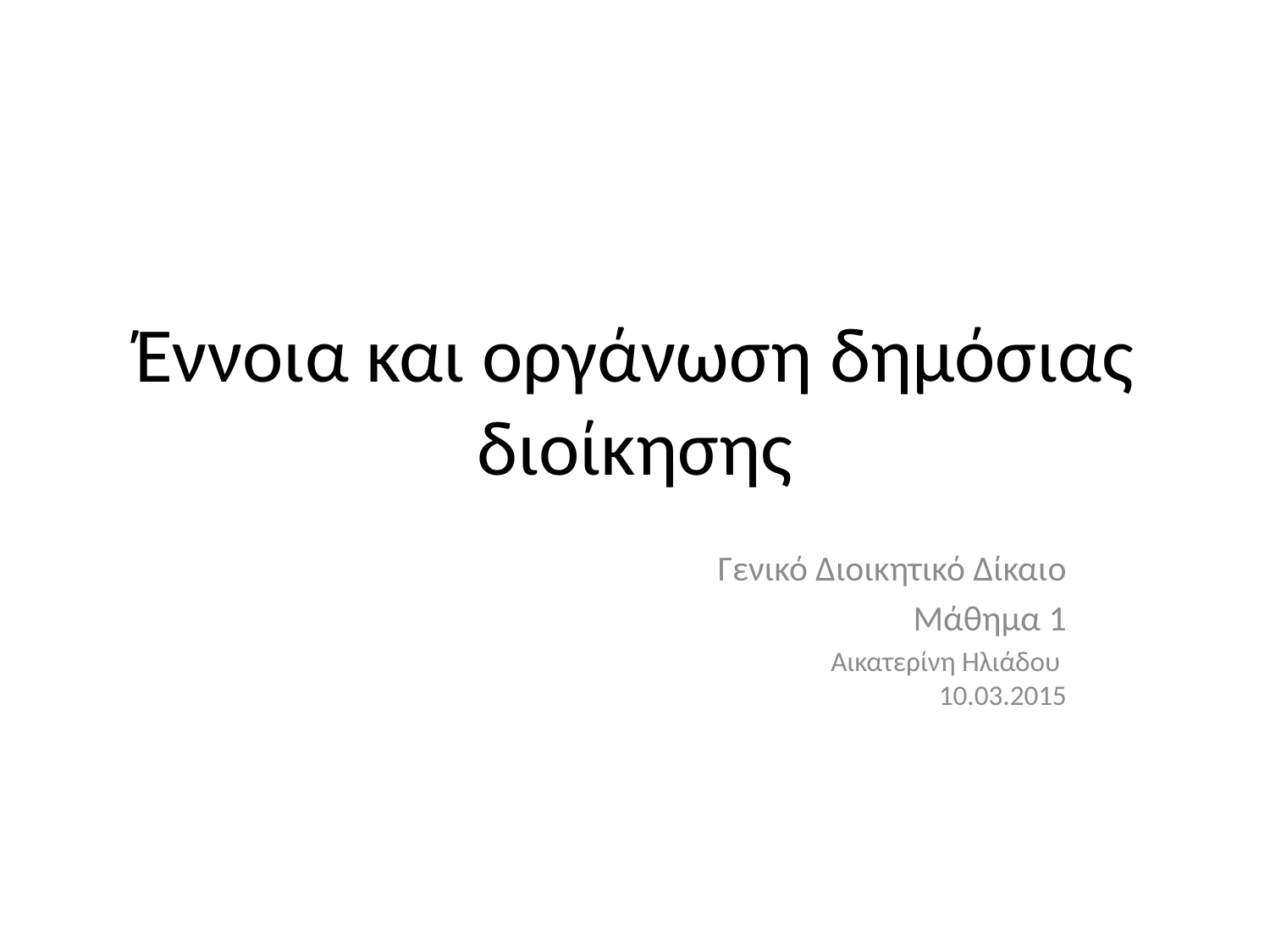

# Έννοια και οργάνωση δημόσιας διοίκησης
Γενικό Διοικητικό Δίκαιο
Μάθημα 1
Αικατερίνη Ηλιάδου
10.03.2015